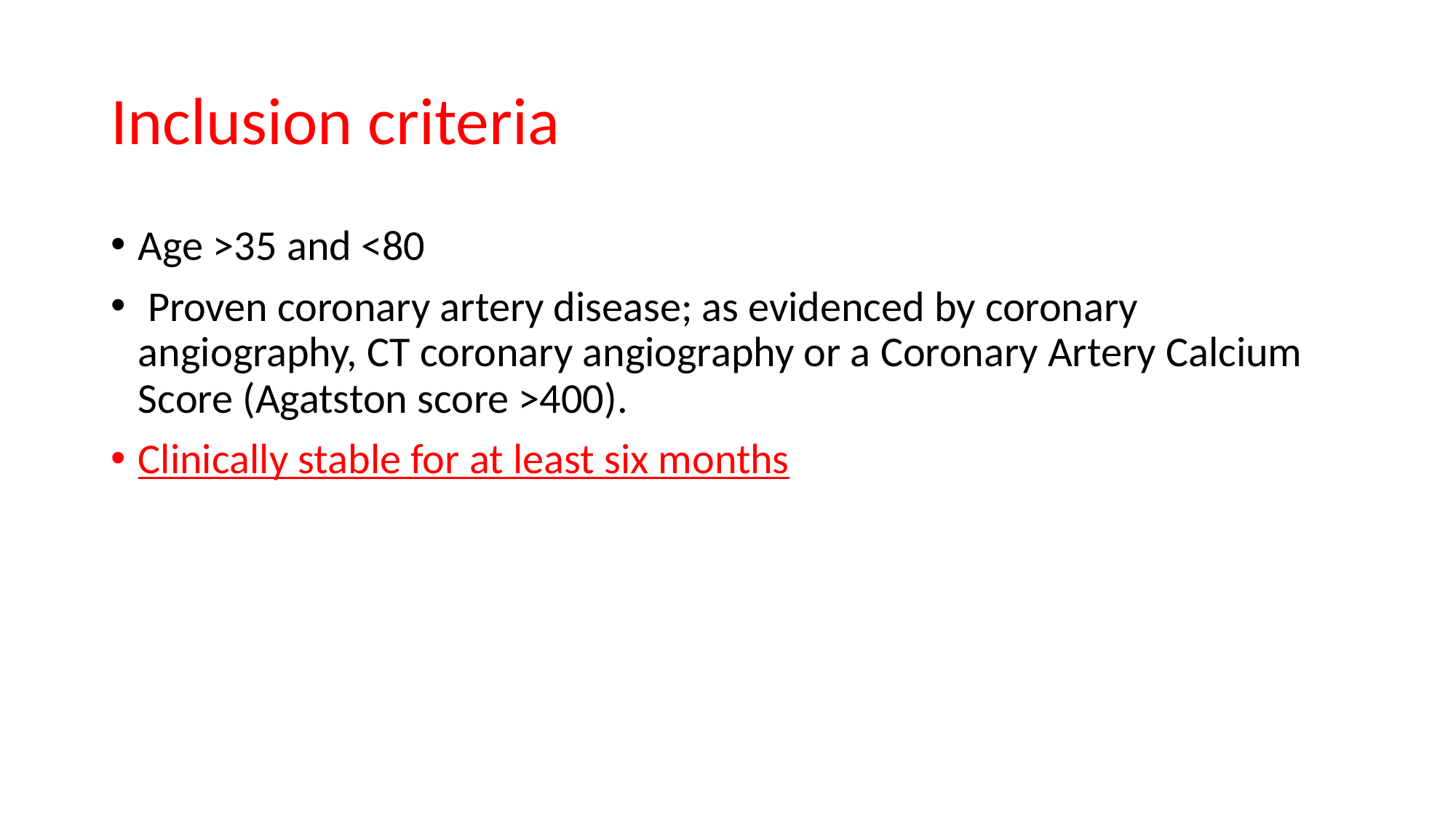

# Inclusion criteria
Age >35 and <80
 Proven coronary artery disease; as evidenced by coronary angiography, CT coronary angiography or a Coronary Artery Calcium Score (Agatston score >400).
Clinically stable for at least six months